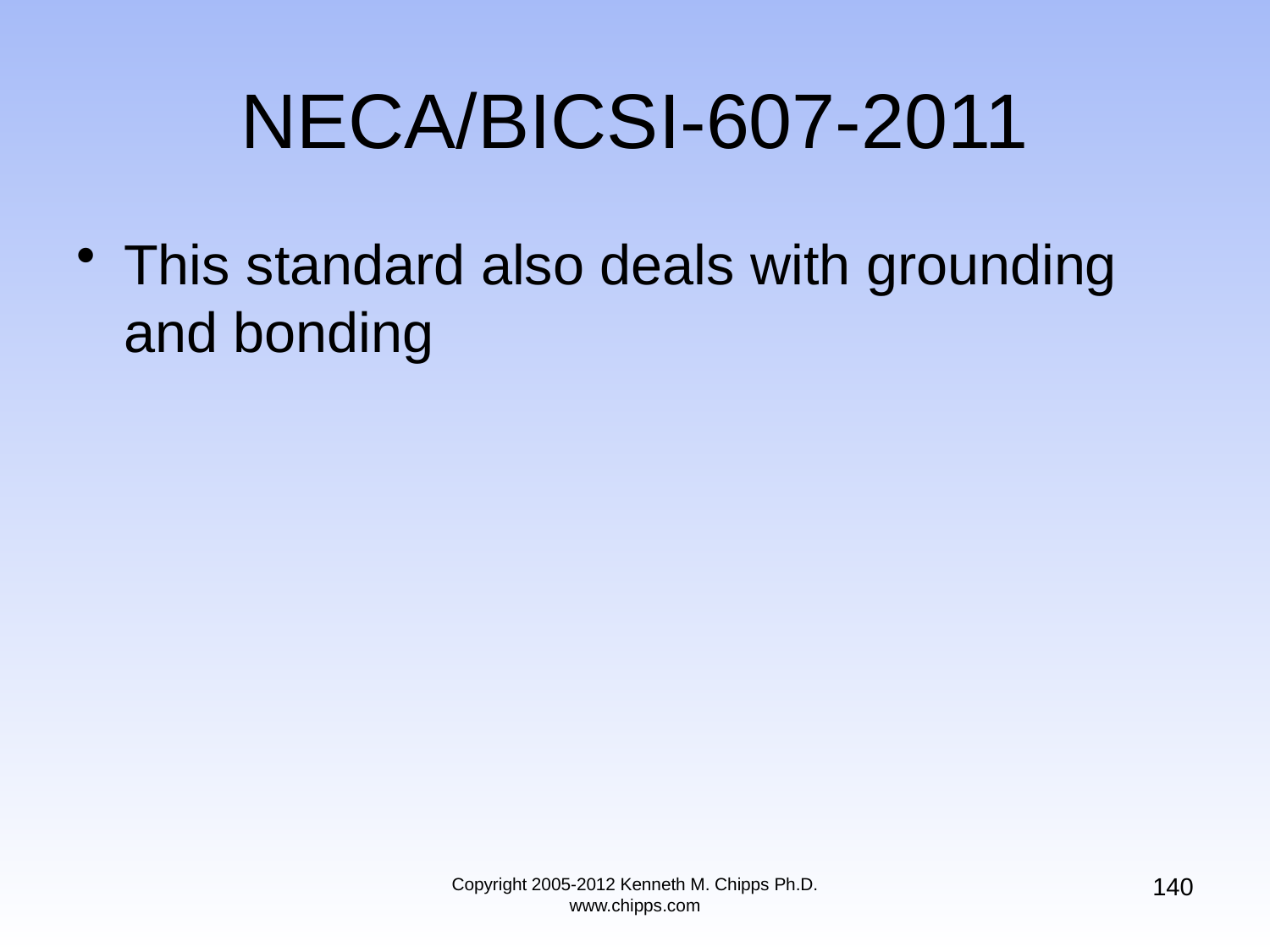

# NECA/BICSI-607-2011
This standard also deals with grounding and bonding
140
Copyright 2005-2012 Kenneth M. Chipps Ph.D. www.chipps.com